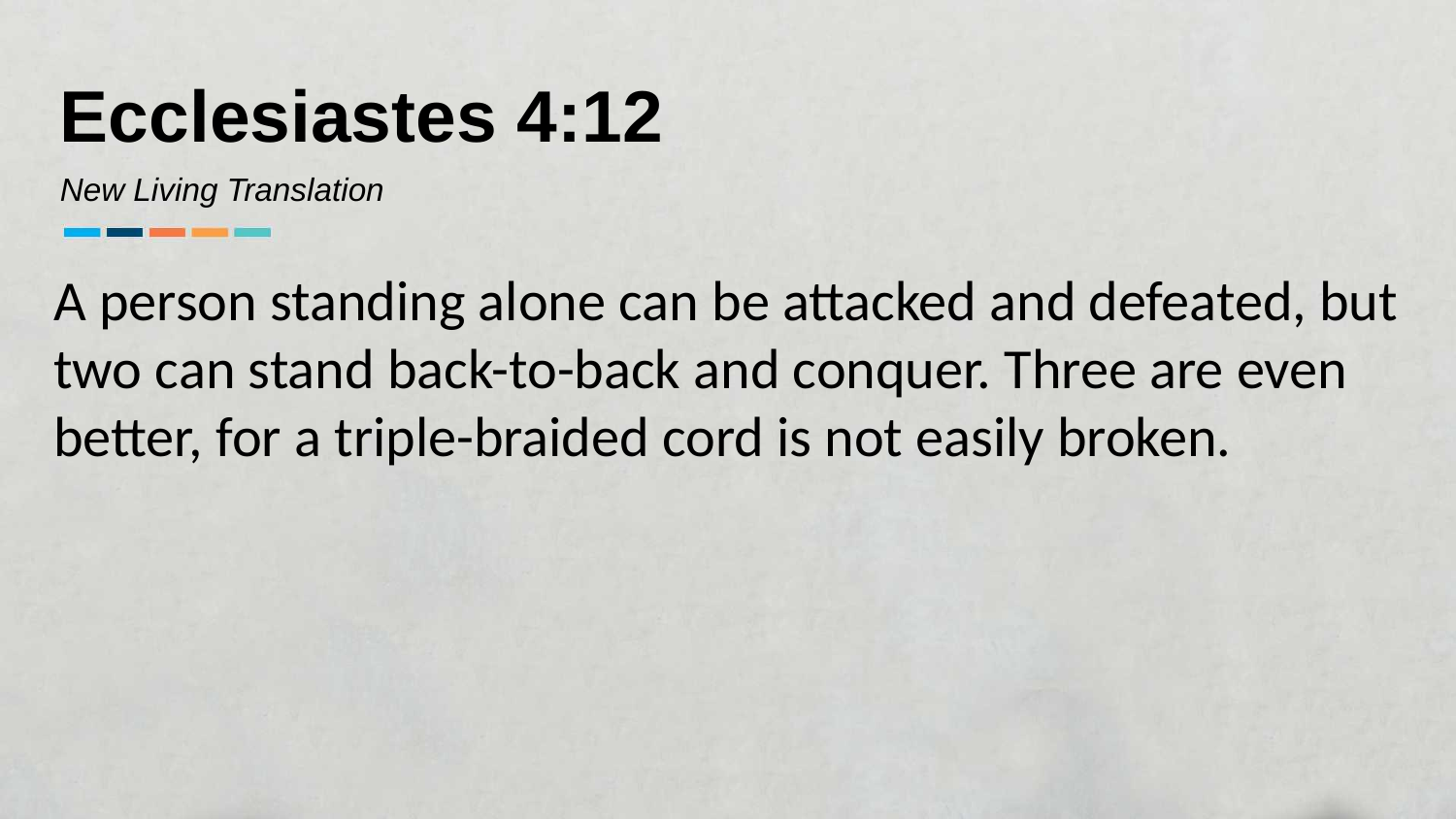

Ecclesiastes 4:12
New Living Translation
A person standing alone can be attacked and defeated, but two can stand back-to-back and conquer. Three are even better, for a triple-braided cord is not easily broken.